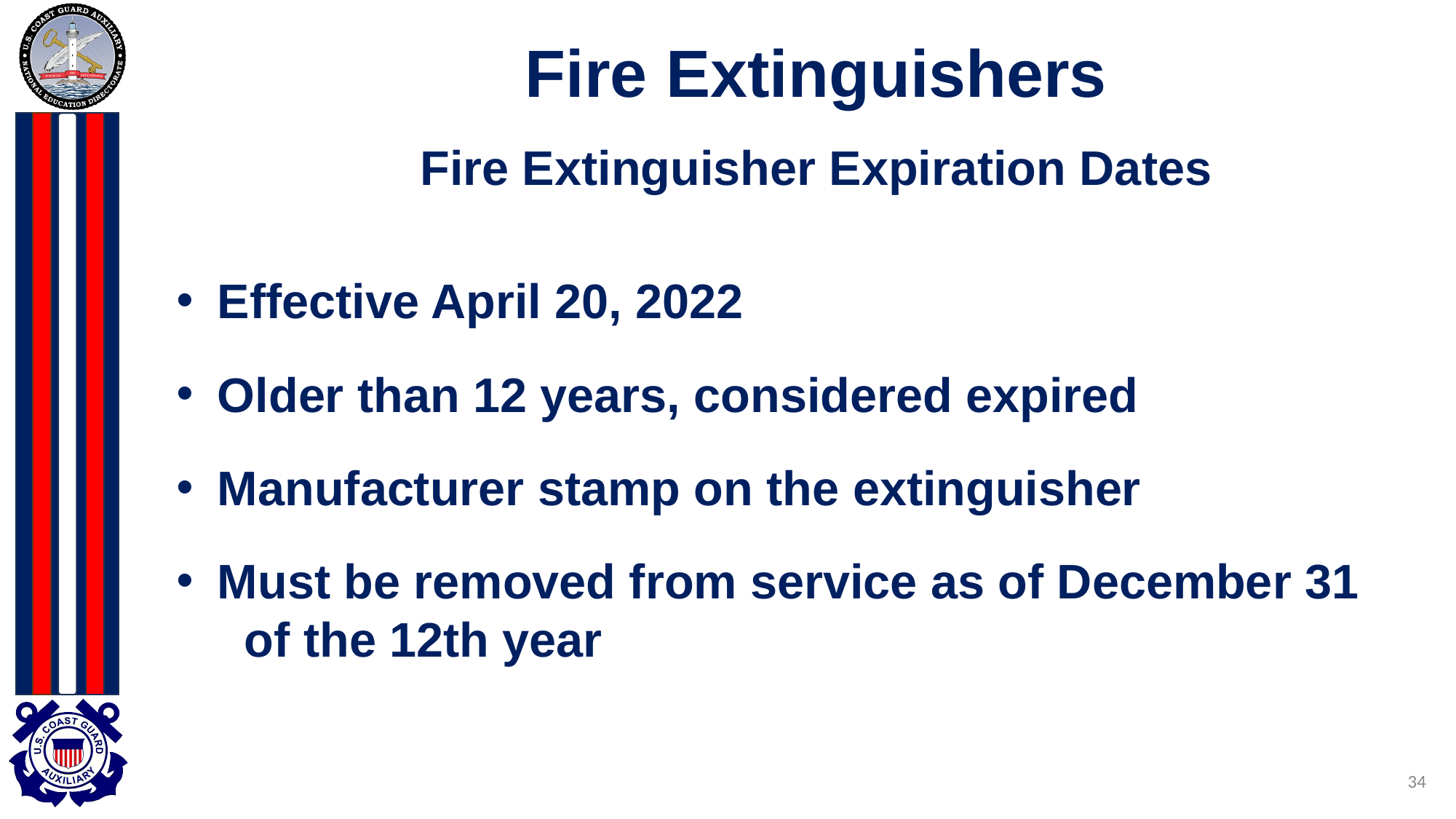

# Fire Extinguishers
Fire Extinguisher Expiration Dates
Effective April 20, 2022

Older than 12 years, considered expired

Manufacturer stamp on the extinguisher

Must be removed from service as of December 31     of the 12th year
34